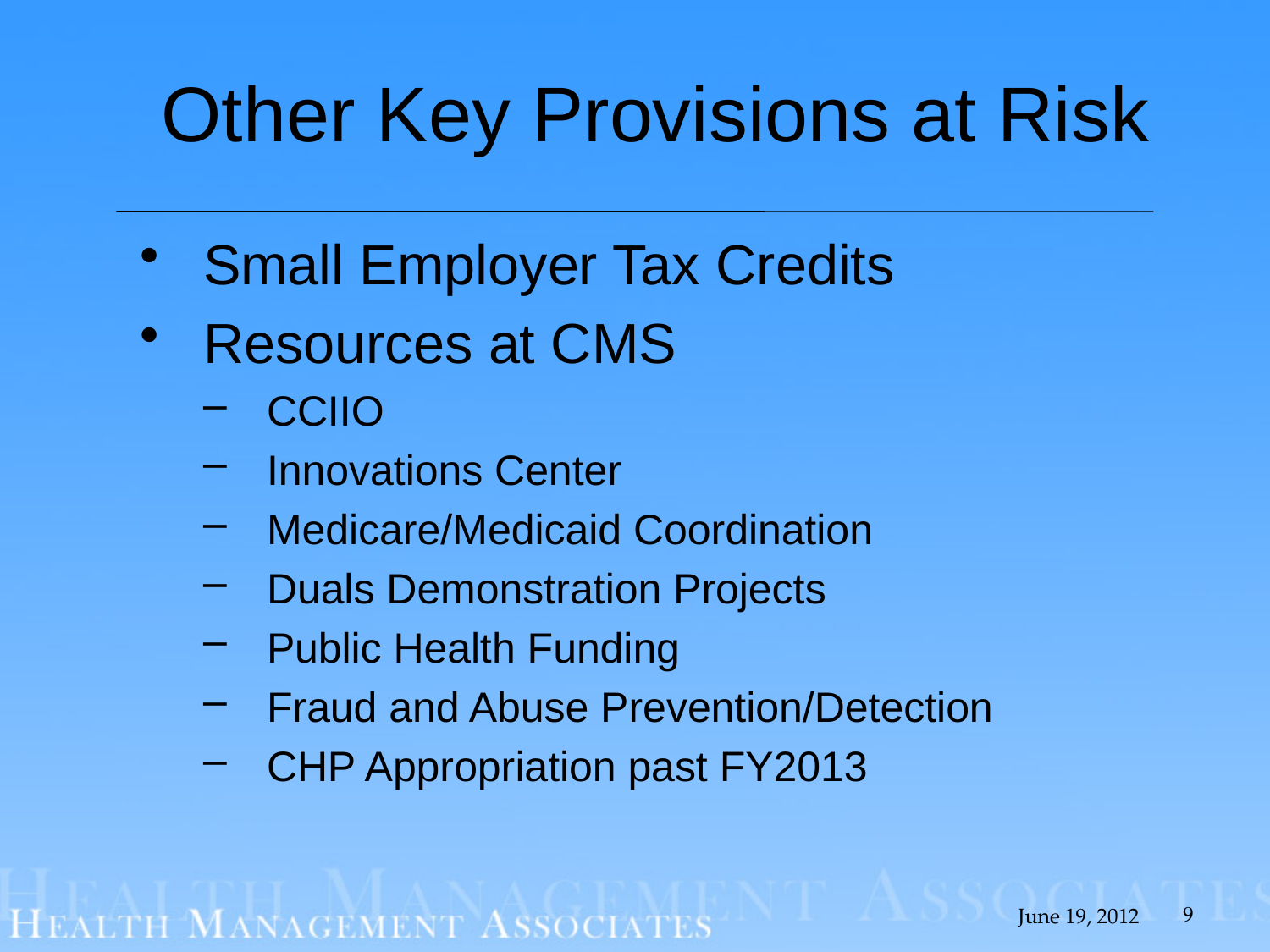

# Other Key Provisions at Risk
Small Employer Tax Credits
Resources at CMS
CCIIO
Innovations Center
Medicare/Medicaid Coordination
Duals Demonstration Projects
Public Health Funding
Fraud and Abuse Prevention/Detection
CHP Appropriation past FY2013
9
June 19, 2012